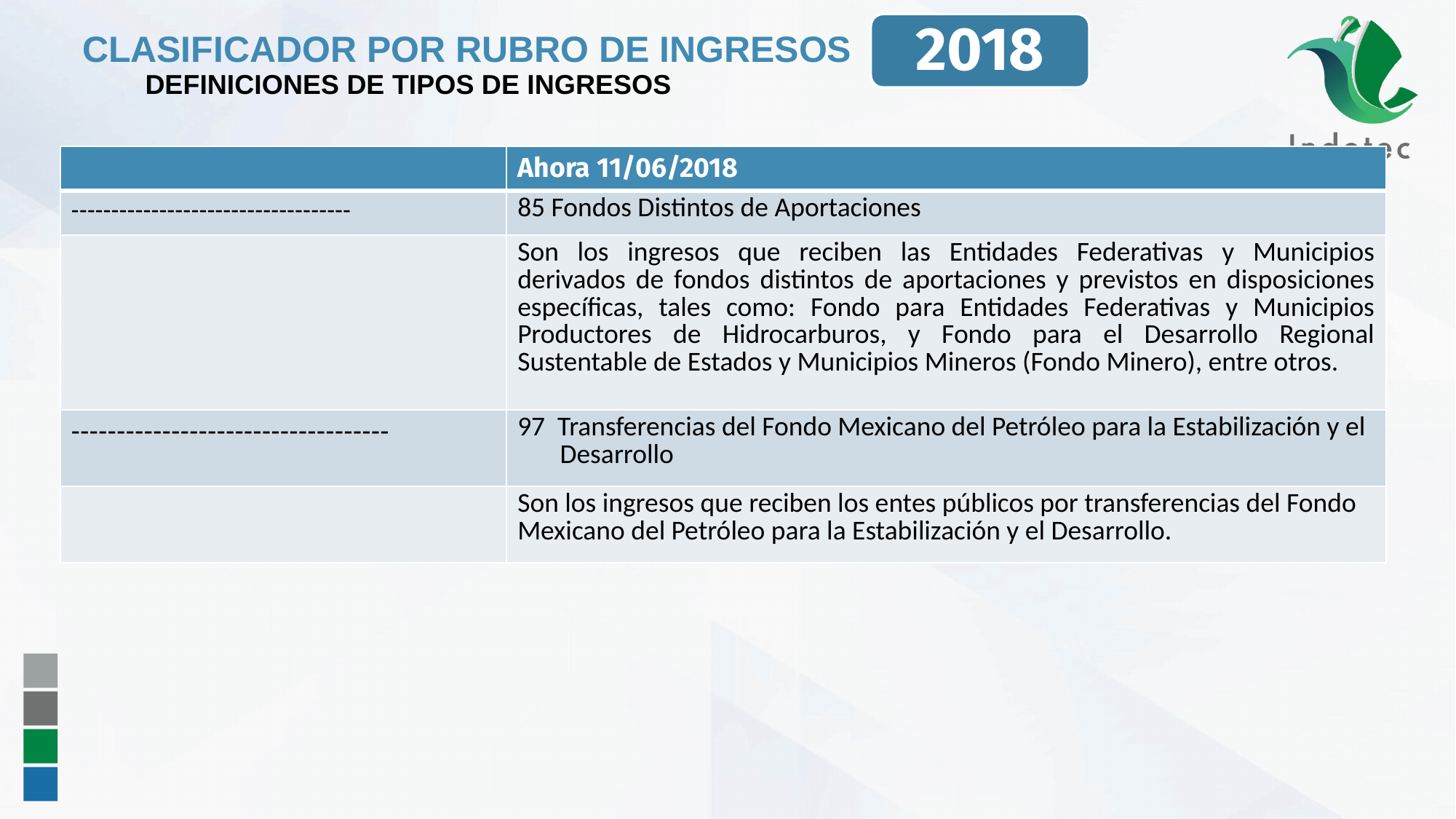

2018
CLASIFICADOR POR RUBRO DE INGRESOS
DEFINICIONES DE TIPOS DE INGRESOS
|  | Ahora 11/06/2018 |
| --- | --- |
| ----------------------------------- | 85 Fondos Distintos de Aportaciones |
|  | Son los ingresos que reciben las Entidades Federativas y Municipios derivados de fondos distintos de aportaciones y previstos en disposiciones específicas, tales como: Fondo para Entidades Federativas y Municipios Productores de Hidrocarburos, y Fondo para el Desarrollo Regional Sustentable de Estados y Municipios Mineros (Fondo Minero), entre otros. |
| ----------------------------------- | 97 Transferencias del Fondo Mexicano del Petróleo para la Estabilización y el Desarrollo |
|  | Son los ingresos que reciben los entes públicos por transferencias del Fondo Mexicano del Petróleo para la Estabilización y el Desarrollo. |